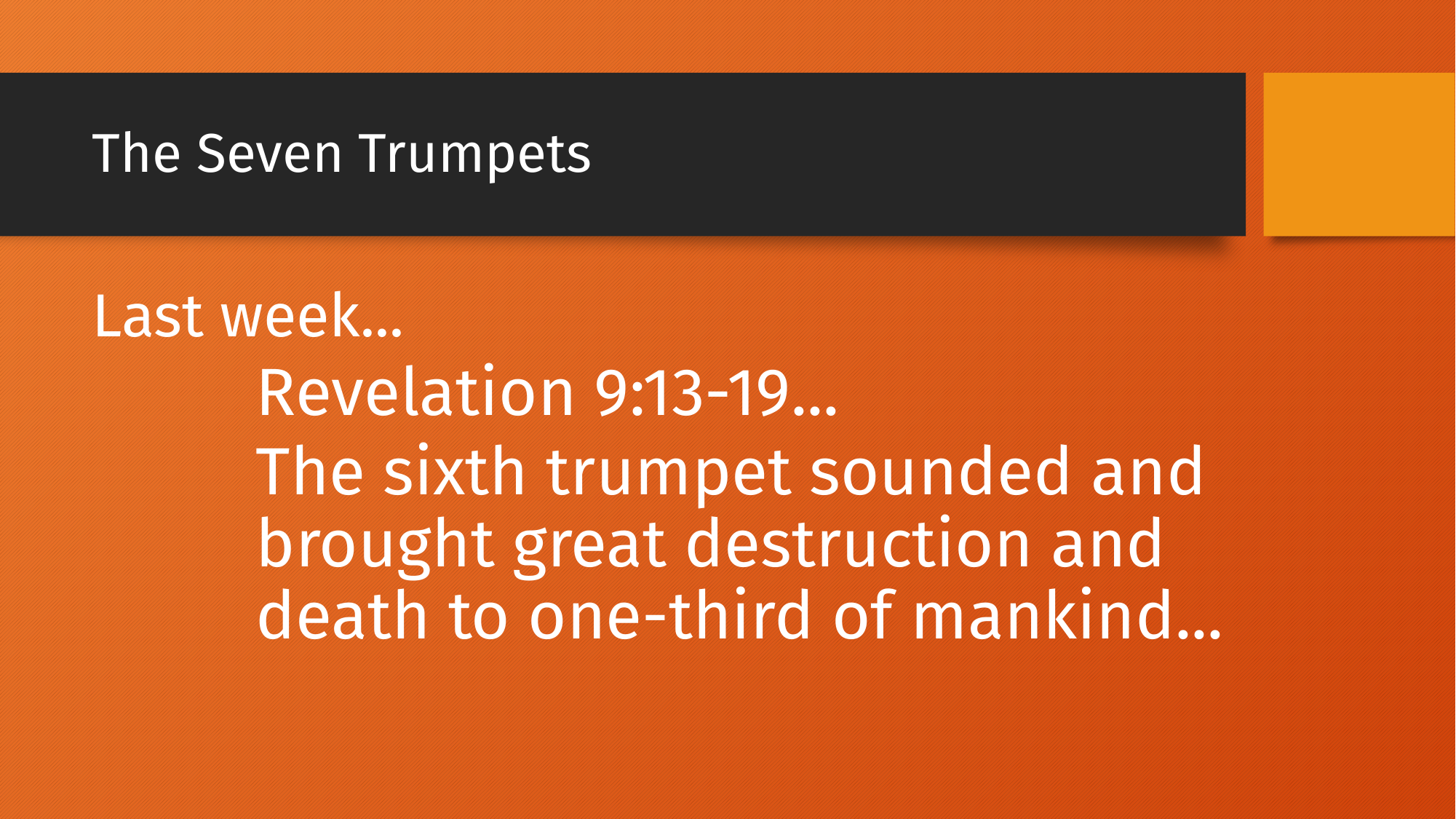

# The Seven Trumpets
Last week...
Revelation 9:13-19...
The sixth trumpet sounded and brought great destruction and death to one-third of mankind...